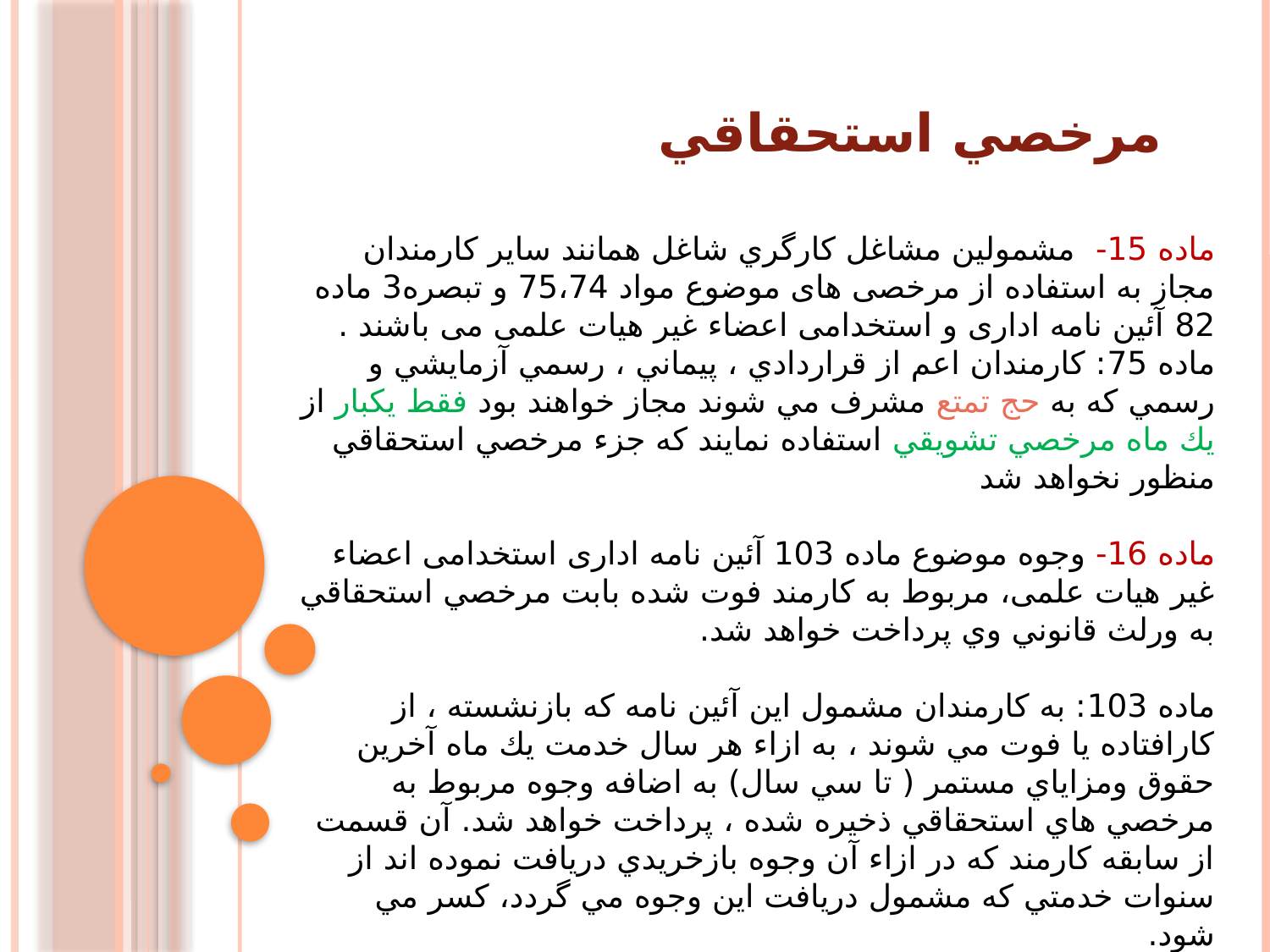

# مرخصي استحقاقي
ماده 15-  مشمولین مشاغل كارگري شاغل همانند سایر کارمندان مجاز به استفاده از مرخصی های موضوع مواد 75،74 و تبصره3 ماده 82 آئین نامه اداری و استخدامی اعضاء غیر هیات علمی می باشند .
ماده 75: كارمندان اعم از قراردادي ، پيماني ، رسمي آزمايشي و رسمي كه به حج تمتع مشرف مي شوند مجاز خواهند بود فقط يكبار از يك ماه مرخصي تشويقي استفاده نمايند كه جزء مرخصي استحقاقي منظور نخواهد شد

ماده 16- وجوه موضوع ماده 103 آئین نامه اداری استخدامی اعضاء غیر هیات علمی، مربوط به كارمند فوت شده بابت مرخصي استحقاقي به ورلث قانوني وي پرداخت خواهد شد.

ماده 103: به كارمندان مشمول اين آئين نامه كه بازنشسته ، از كارافتاده يا فوت مي شوند ، به ازاء هر سال خدمت يك ماه آخرين حقوق ومزاياي مستمر ( تا سي سال) به اضافه وجوه مربوط به مرخصي هاي استحقاقي ذخيره شده ، پرداخت خواهد شد. آن قسمت از سابقه كارمند كه در ازاء آن وجوه بازخريدي دريافت نموده اند از سنوات خدمتي كه مشمول دريافت اين وجوه مي گردد، كسر مي شود.